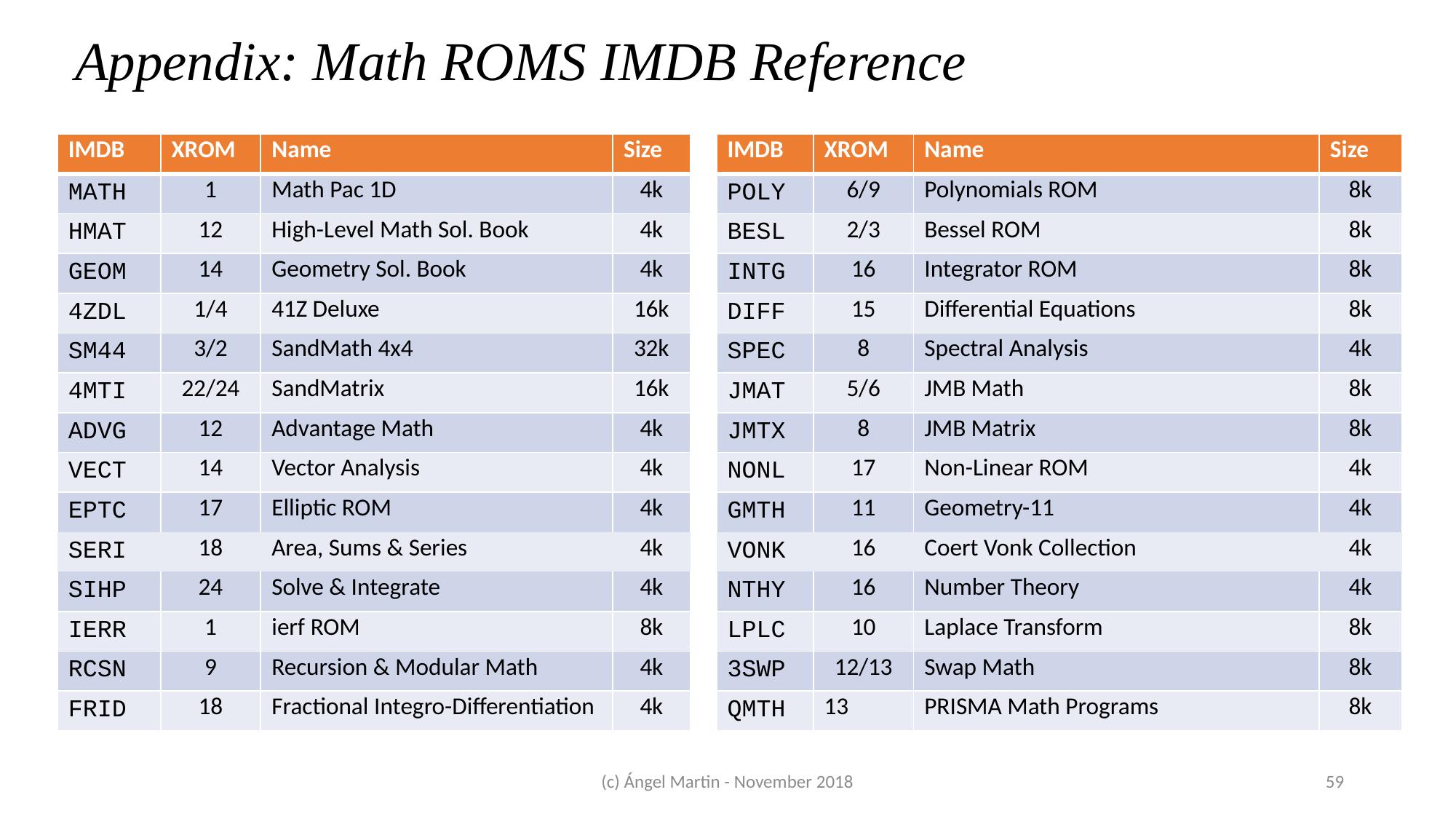

Appendix: Math ROMS IMDB Reference
| IMDB | XROM | Name | Size |  | IMDB | XROM | Name | Size |
| --- | --- | --- | --- | --- | --- | --- | --- | --- |
| MATH | 1 | Math Pac 1D | 4k |  | POLY | 6/9 | Polynomials ROM | 8k |
| HMAT | 12 | High-Level Math Sol. Book | 4k |  | BESL | 2/3 | Bessel ROM | 8k |
| GEOM | 14 | Geometry Sol. Book | 4k |  | INTG | 16 | Integrator ROM | 8k |
| 4ZDL | 1/4 | 41Z Deluxe | 16k |  | DIFF | 15 | Differential Equations | 8k |
| SM44 | 3/2 | SandMath 4x4 | 32k |  | SPEC | 8 | Spectral Analysis | 4k |
| 4MTI | 22/24 | SandMatrix | 16k |  | JMAT | 5/6 | JMB Math | 8k |
| ADVG | 12 | Advantage Math | 4k |  | JMTX | 8 | JMB Matrix | 8k |
| VECT | 14 | Vector Analysis | 4k |  | NONL | 17 | Non-Linear ROM | 4k |
| EPTC | 17 | Elliptic ROM | 4k |  | GMTH | 11 | Geometry-11 | 4k |
| SERI | 18 | Area, Sums & Series | 4k |  | VONK | 16 | Coert Vonk Collection | 4k |
| SIHP | 24 | Solve & Integrate | 4k |  | NTHY | 16 | Number Theory | 4k |
| IERR | 1 | ierf ROM | 8k |  | LPLC | 10 | Laplace Transform | 8k |
| RCSN | 9 | Recursion & Modular Math | 4k |  | 3SWP | 12/13 | Swap Math | 8k |
| FRID | 18 | Fractional Integro-Differentiation | 4k |  | QMTH | 13 | PRISMA Math Programs | 8k |
(c) Ángel Martin - November 2018
59